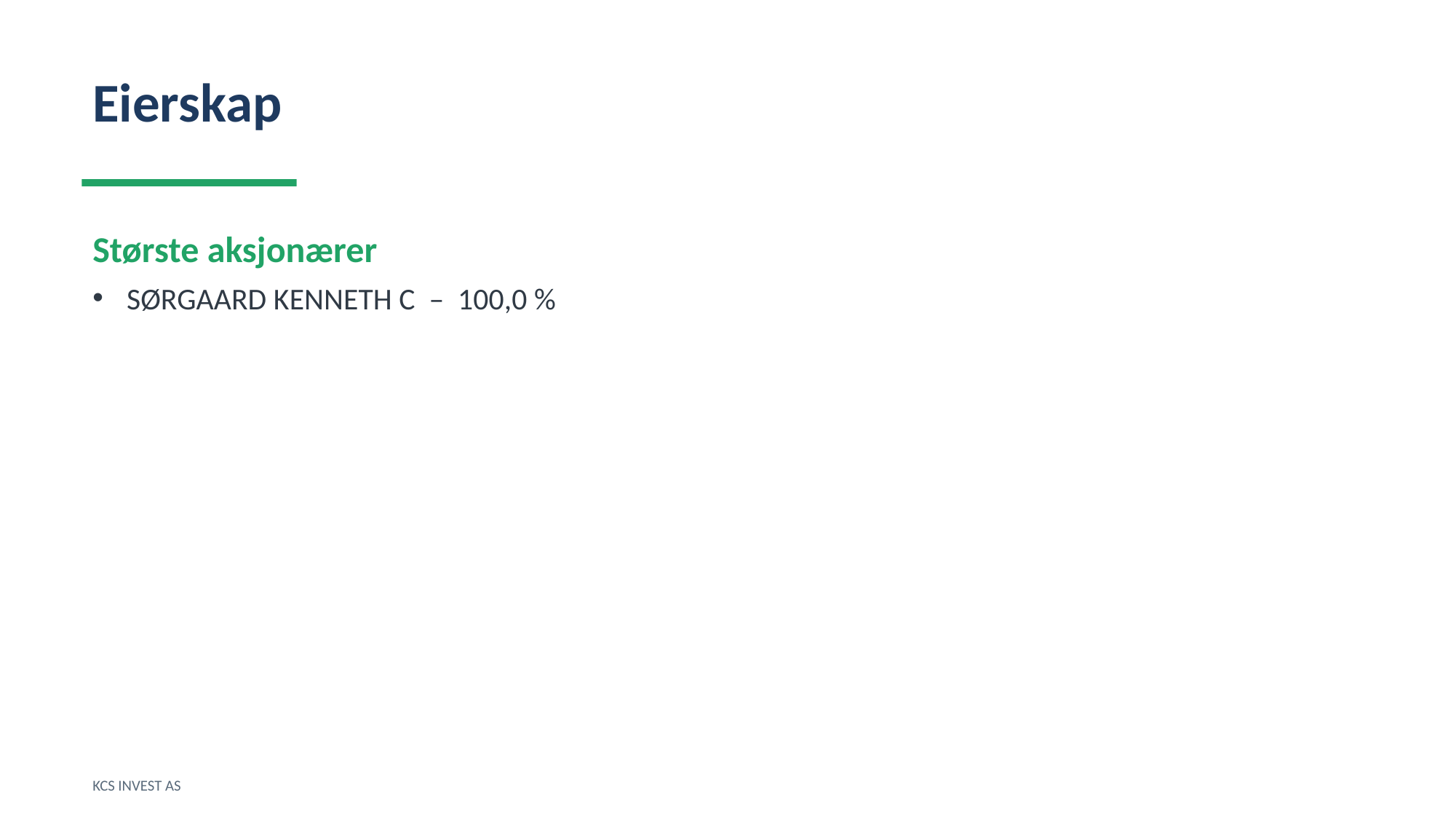

Eierskap

Største aksjonærer
SØRGAARD KENNETH C  –  100,0 %
KCS INVEST AS